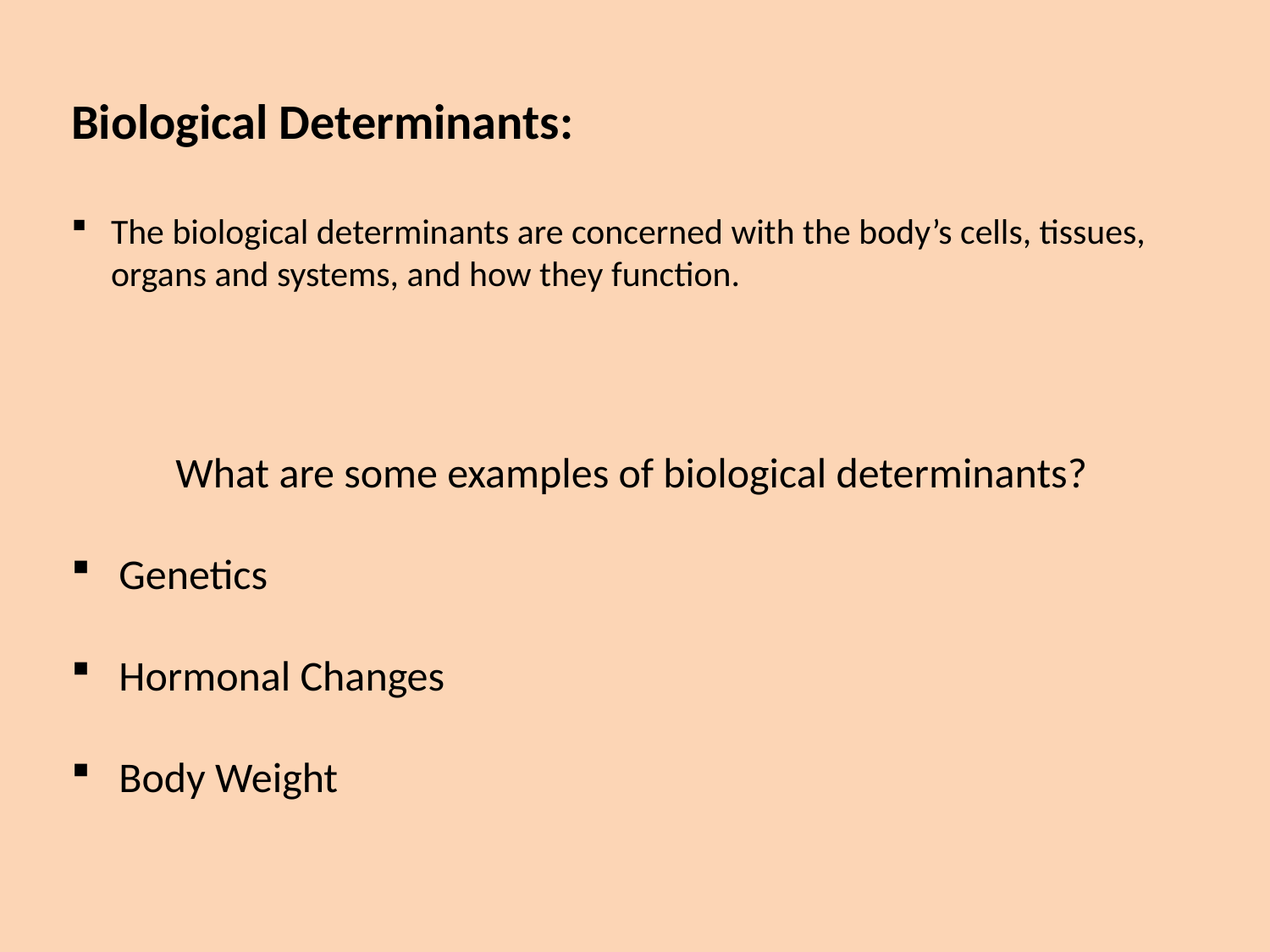

Biological Determinants:

The biological determinants are concerned with the body’s cells, tissues, organs and systems, and how they function.

What are some examples of biological determinants?

Genetics

Hormonal Changes

Body Weight